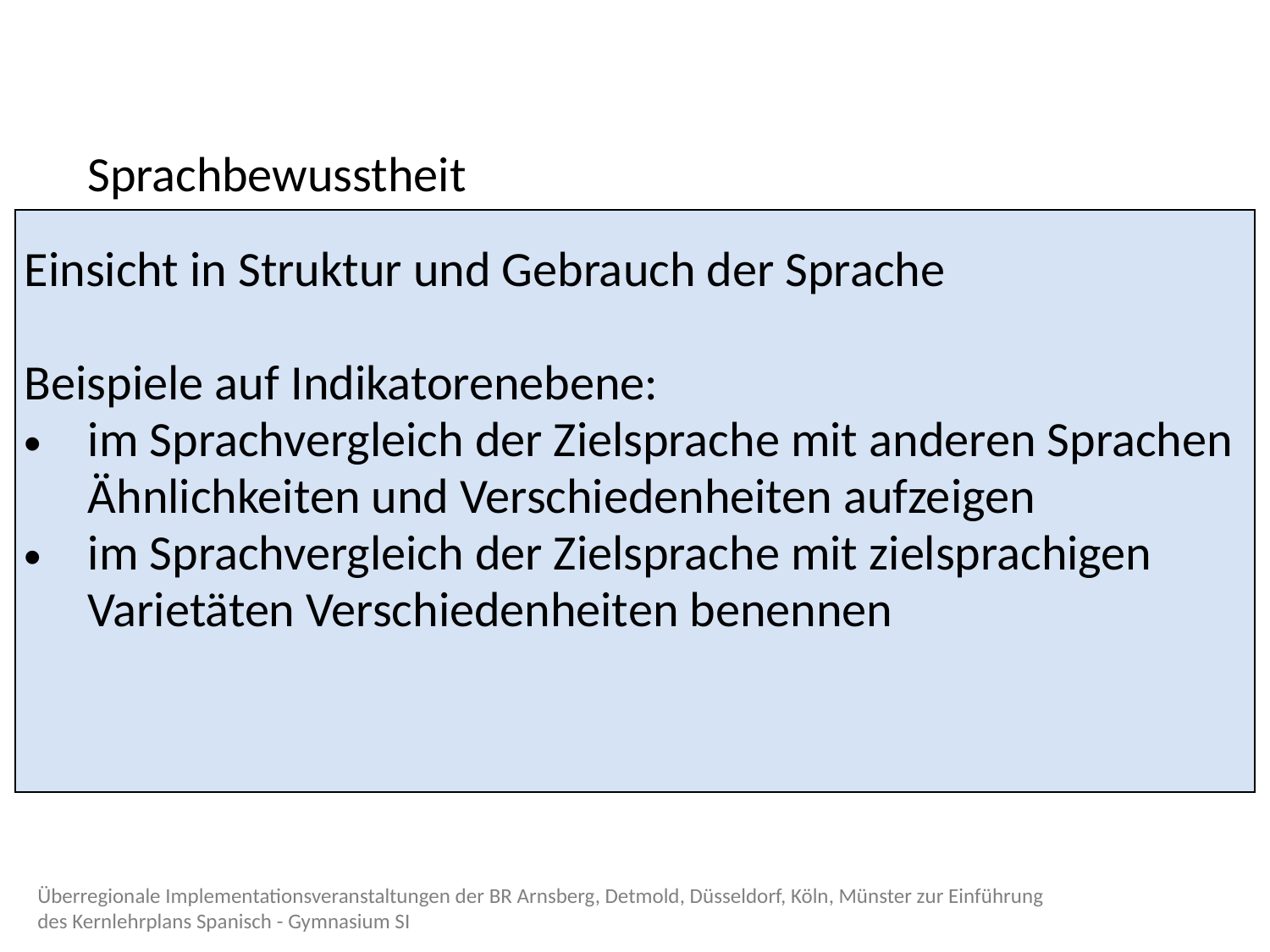

Sprachbewusstheit
| Einsicht in Struktur und Gebrauch der Sprache Beispiele auf Indikatorenebene: im Sprachvergleich der Zielsprache mit anderen Sprachen Ähnlichkeiten und Verschiedenheiten aufzeigen im Sprachvergleich der Zielsprache mit zielsprachigen Varietäten Verschiedenheiten benennen |
| --- |
Überregionale Implementationsveranstaltungen der BR Arnsberg, Detmold, Düsseldorf, Köln, Münster zur Einführung des Kernlehrplans Spanisch - Gymnasium SI
43